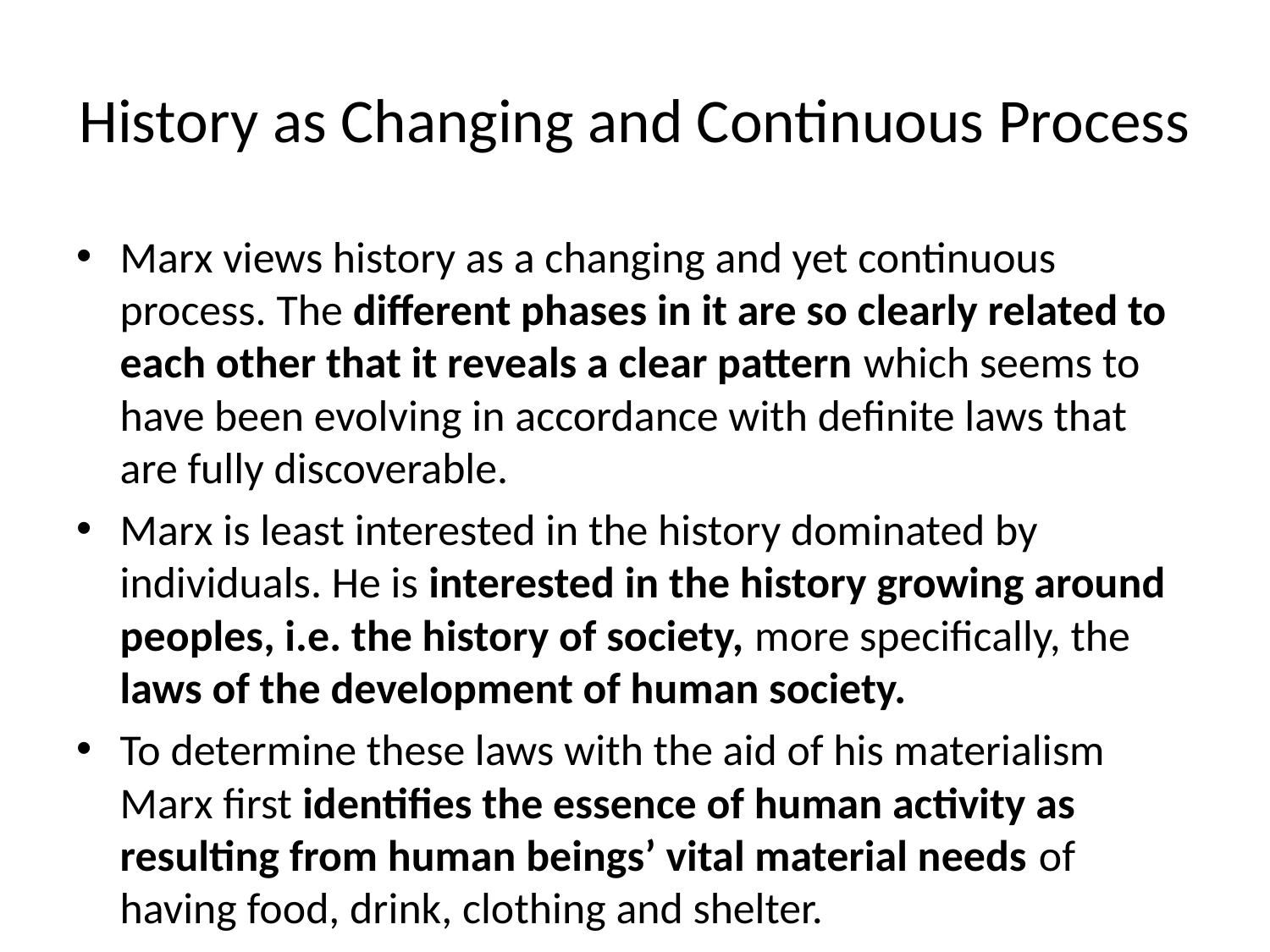

# History as Changing and Continuous Process
Marx views history as a changing and yet continuous process. The different phases in it are so clearly related to each other that it reveals a clear pattern which seems to have been evolving in accordance with definite laws that are fully discoverable.
Marx is least interested in the history dominated by individuals. He is interested in the history growing around peoples, i.e. the history of society, more specifically, the laws of the development of human society.
To determine these laws with the aid of his materialism Marx first identifies the essence of human activity as resulting from human beings’ vital material needs of having food, drink, clothing and shelter.